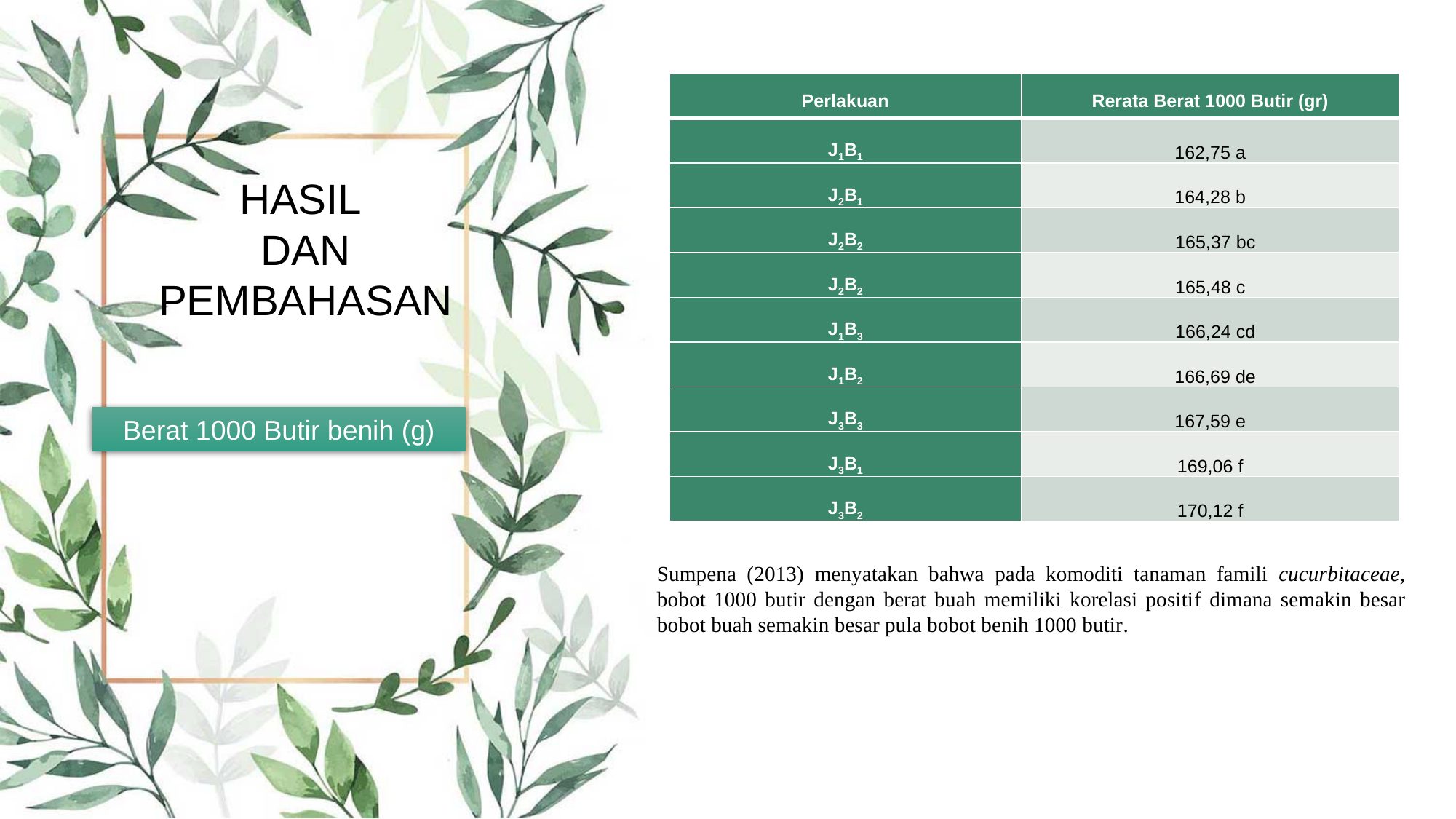

| Perlakuan | Rerata Berat 1000 Butir (gr) |
| --- | --- |
| J1B1 | 162,75 a |
| J2B1 | 164,28 b |
| J2B2 | 165,37 bc |
| J2B2 | 165,48 c |
| J1B3 | 166,24 cd |
| J1B2 | 166,69 de |
| J3B3 | 167,59 e |
| J3B1 | 169,06 f |
| J3B2 | 170,12 f |
HASIL
DAN
PEMBAHASAN
 Berat 1000 Butir benih (g)
Sumpena (2013) menyatakan bahwa pada komoditi tanaman famili cucurbitaceae, bobot 1000 butir dengan berat buah memiliki korelasi positif dimana semakin besar bobot buah semakin besar pula bobot benih 1000 butir.